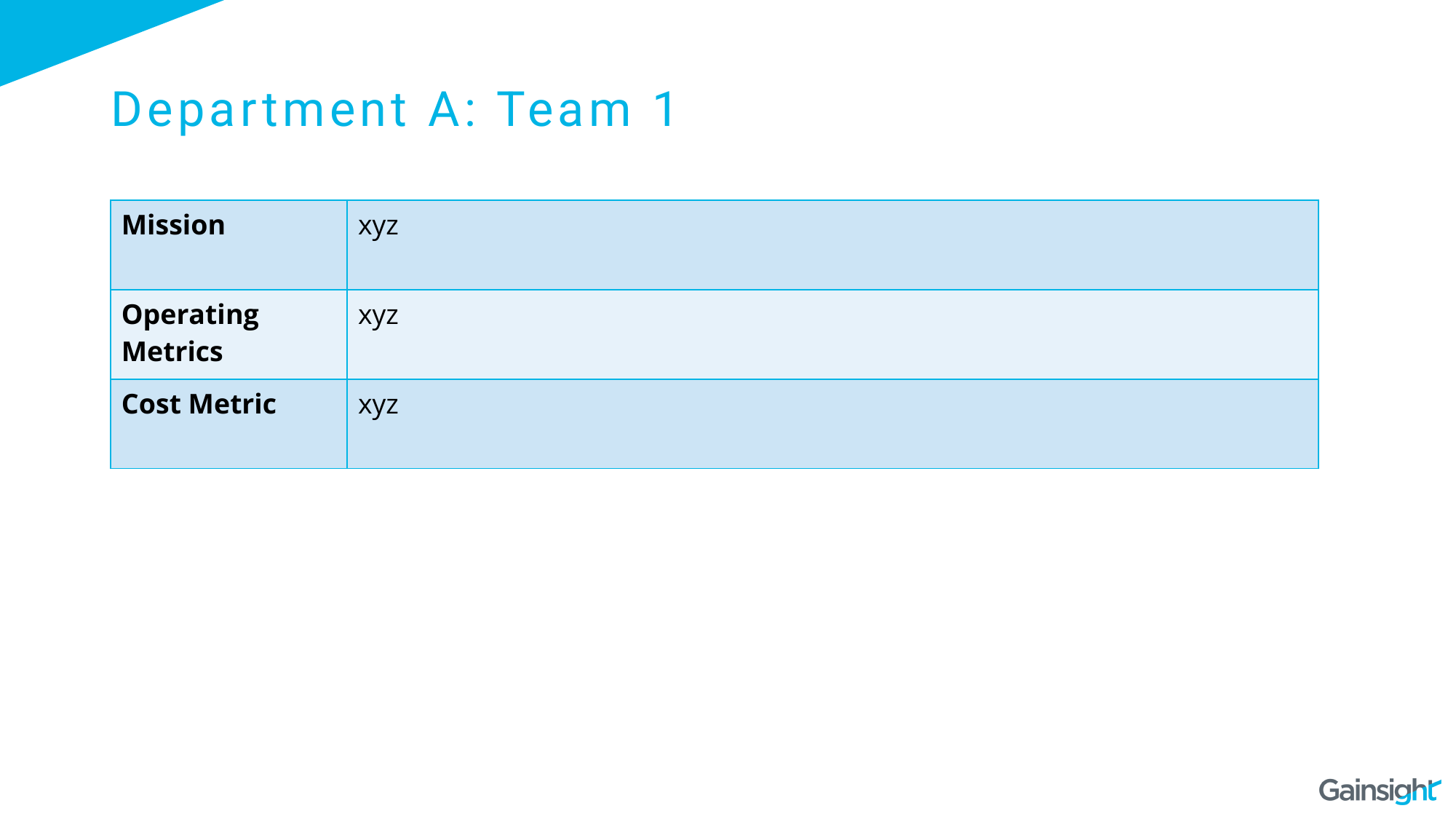

# Department A: Team 1
| Mission | xyz |
| --- | --- |
| Operating Metrics | xyz |
| Cost Metric | xyz |